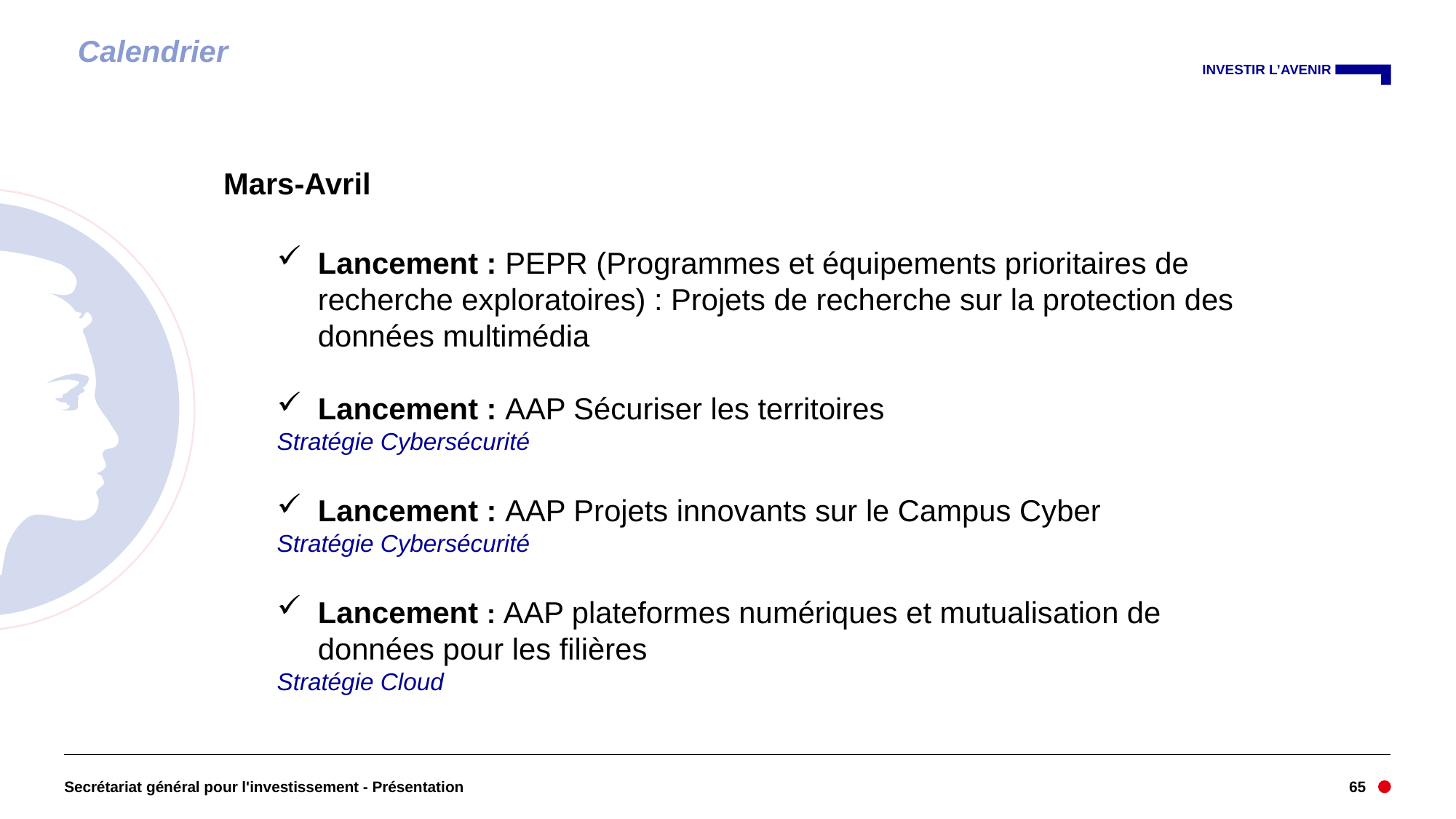

Calendrier

Mars-Avril
Lancement : PEPR (Programmes et équipements prioritaires de recherche exploratoires) : Projets de recherche sur la protection des données multimédia

Lancement : AAP Sécuriser les territoires
Stratégie Cybersécurité

Lancement : AAP Projets innovants sur le Campus Cyber
Stratégie Cybersécurité

Lancement : AAP plateformes numériques et mutualisation de données pour les filières
Stratégie Cloud

Secrétariat général pour l'investissement - Présentation
65